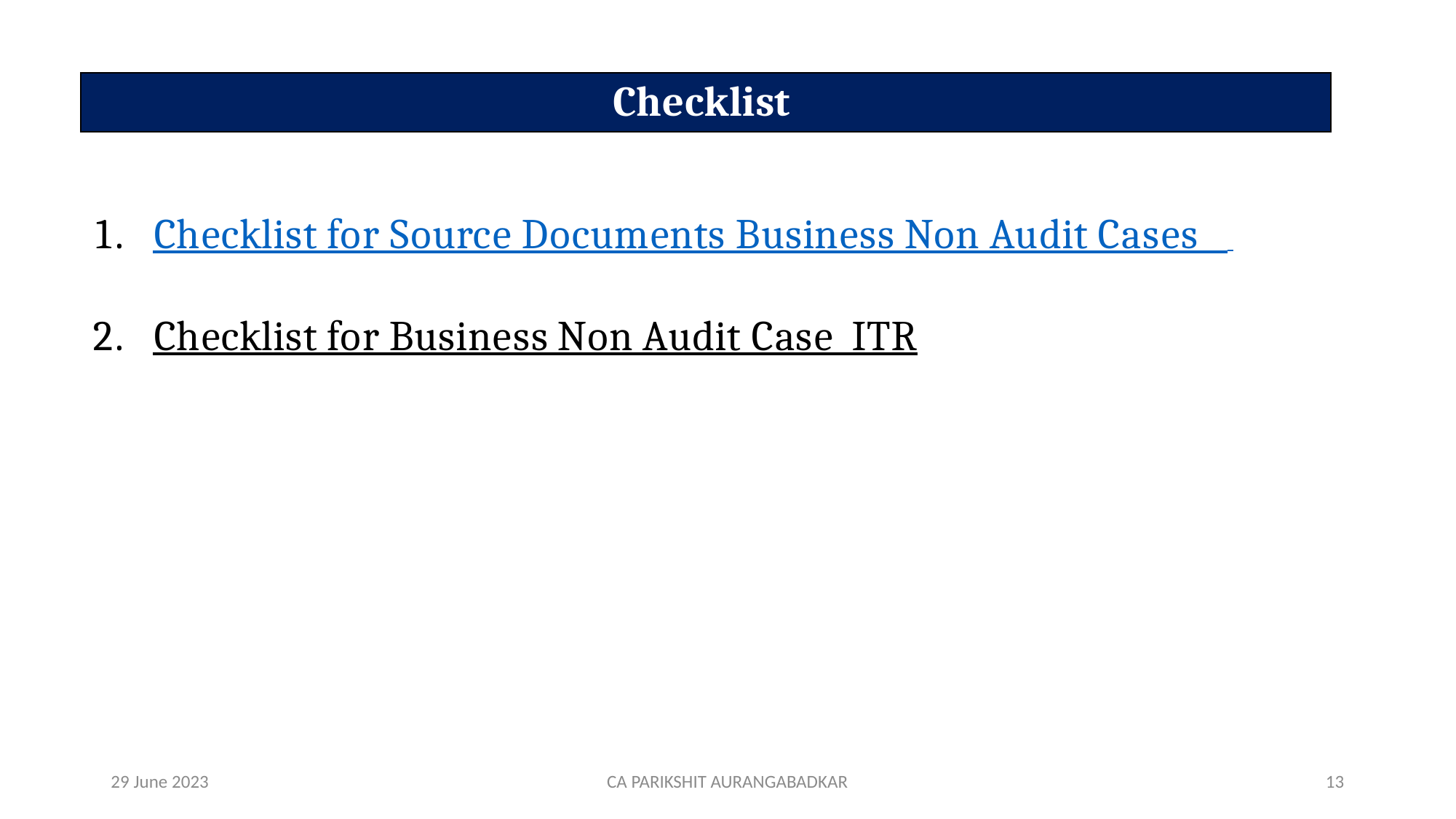

# Checklist
Checklist for Source Documents Business Non Audit Cases

Checklist for Business Non Audit Case  ITR
29 June 2023
CA PARIKSHIT AURANGABADKAR
13